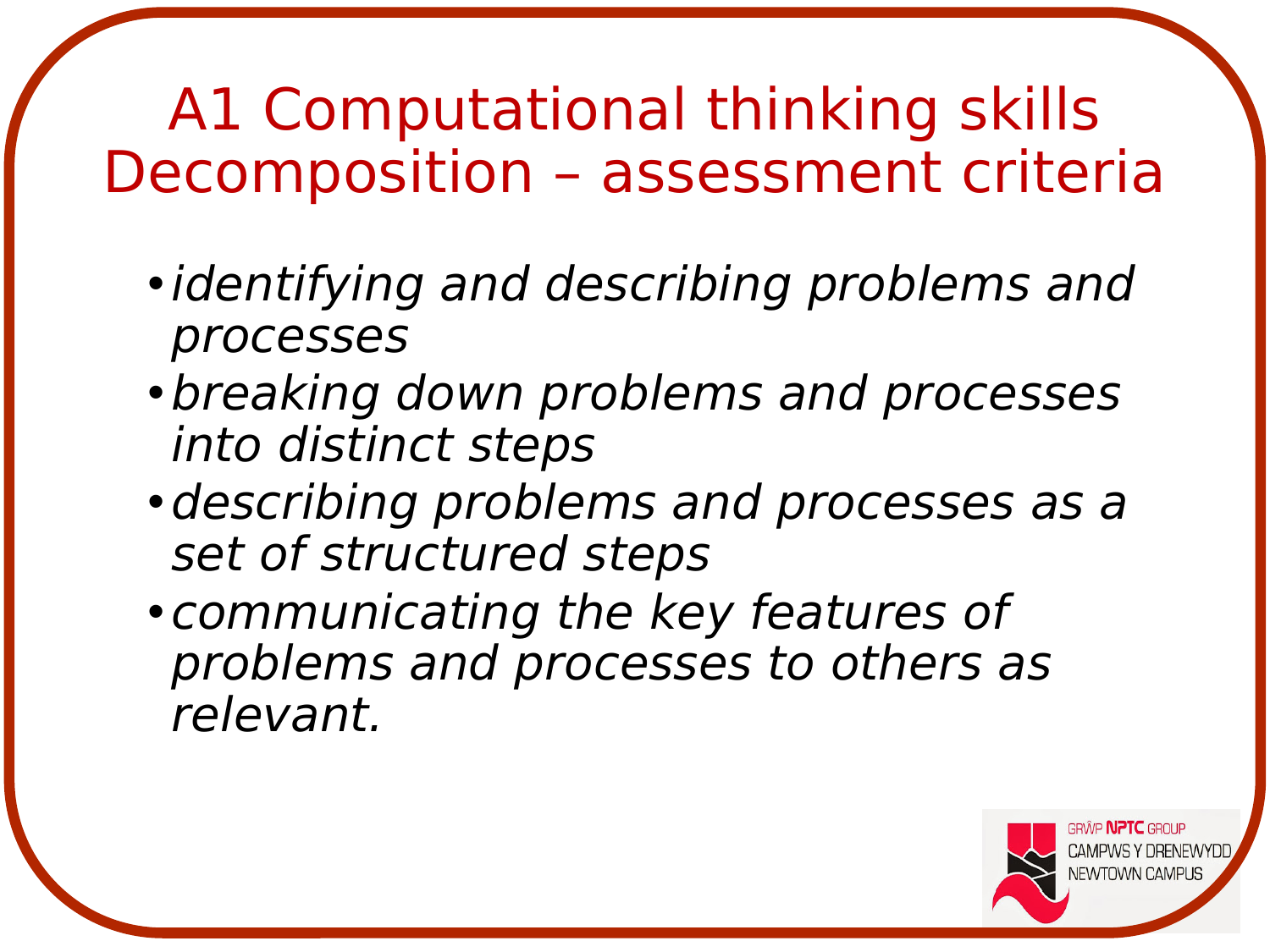

# A1 Computational thinking skills Decomposition – assessment criteria
identifying and describing problems and processes
breaking down problems and processes into distinct steps
describing problems and processes as a set of structured steps
communicating the key features of problems and processes to others as relevant.